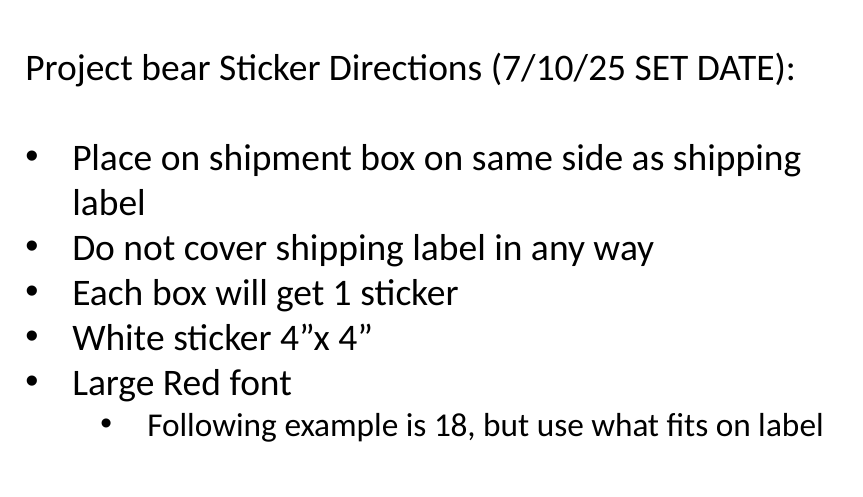

Project bear Sticker Directions (7/10/25 SET DATE):

Place on shipment box on same side as shipping label
Do not cover shipping label in any way
Each box will get 1 sticker
White sticker 4”x 4”
Large Red font
Following example is 18, but use what fits on label